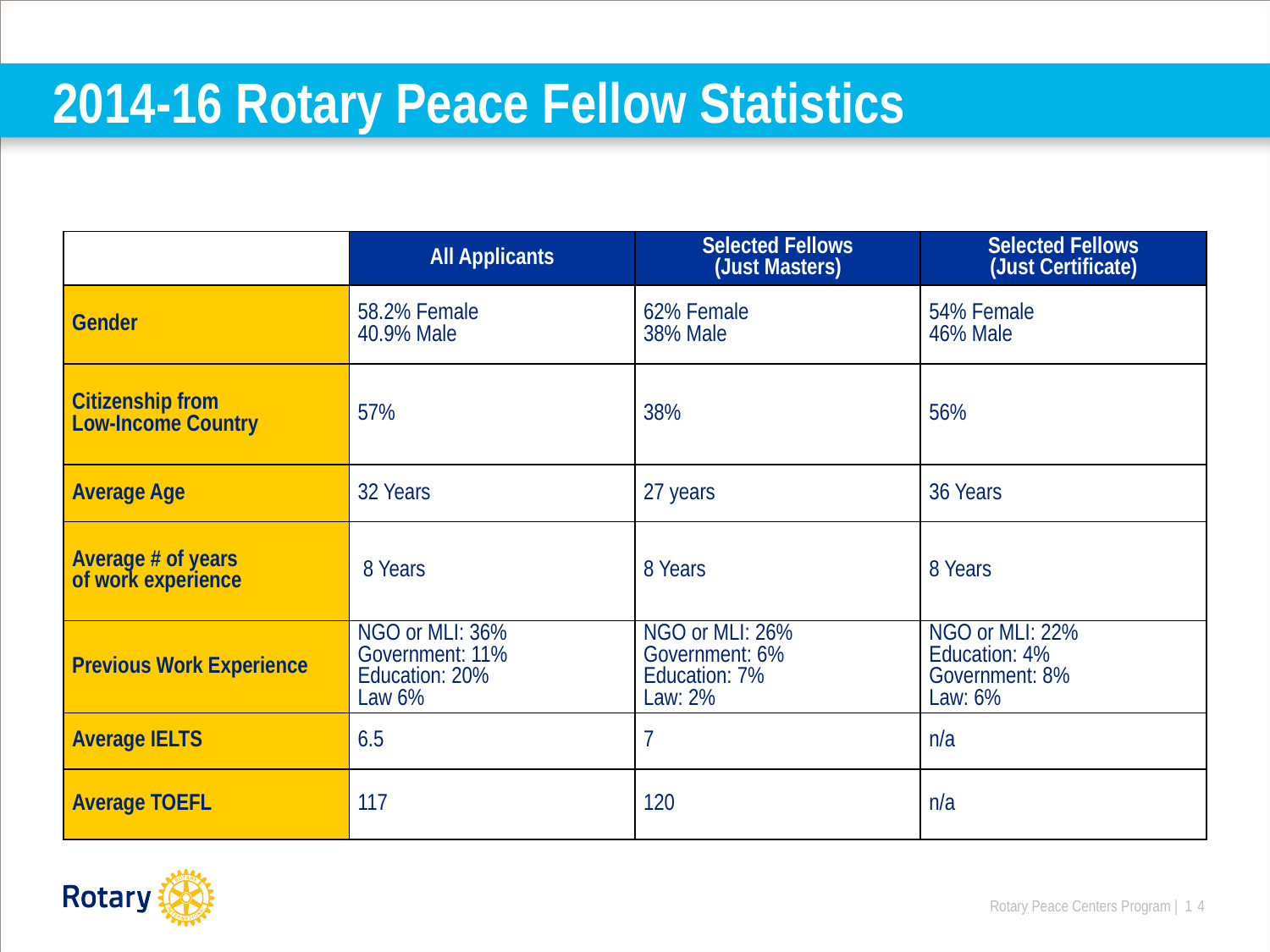

# 2014-16 Rotary Peace Fellow Statistics
|  | All Applicants | Selected Fellows (Just Masters) | Selected Fellows (Just Certificate) |
| --- | --- | --- | --- |
| Gender | 58.2% Female 40.9% Male | 62% Female 38% Male | 54% Female 46% Male |
| Citizenship from Low-Income Country | 57% | 38% | 56% |
| Average Age | 32 Years | 27 years | 36 Years |
| Average # of years of work experience | 8 Years | 8 Years | 8 Years |
| Previous Work Experience | NGO or MLI: 36% Government: 11% Education: 20% Law 6% | NGO or MLI: 26% Government: 6% Education: 7% Law: 2% | NGO or MLI: 22% Education: 4% Government: 8% Law: 6% |
| Average IELTS | 6.5 | 7 | n/a |
| Average TOEFL | 117 | 120 | n/a |